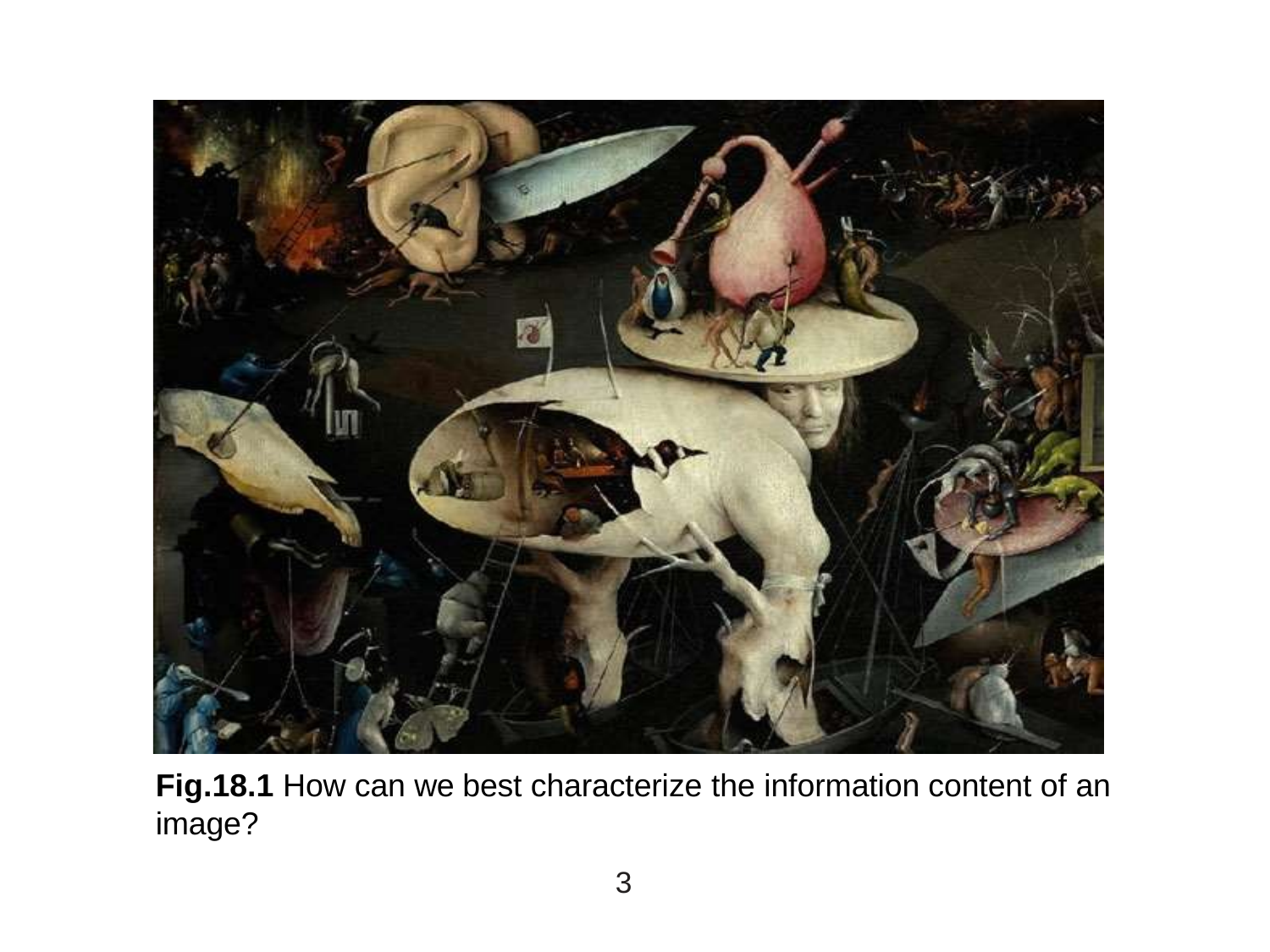

Fig.18.1 How can we best characterize the information content of an  image?
3